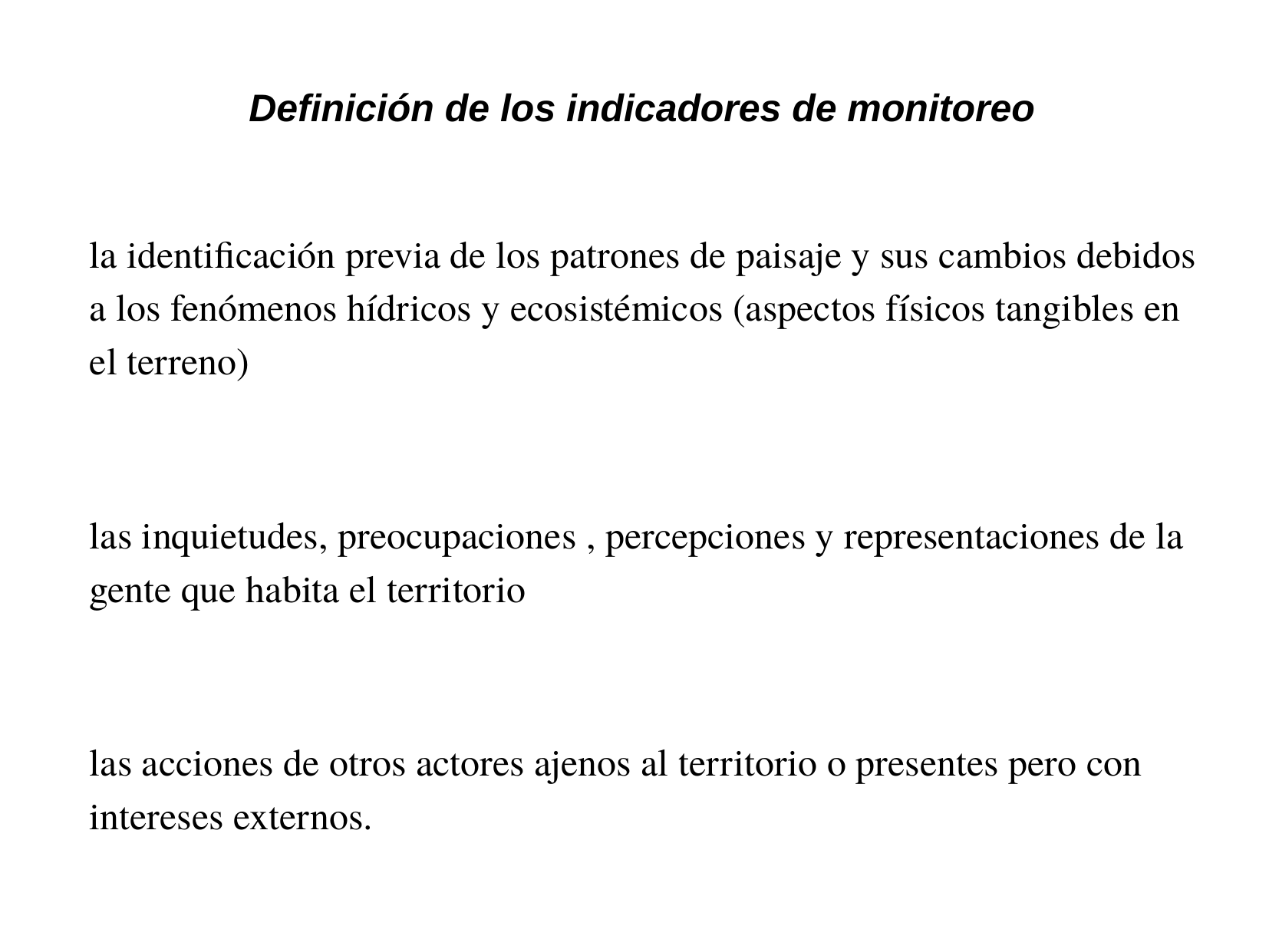

Definición de los indicadores de monitoreo
la identificación previa de los patrones de paisaje y sus cambios debidos a los fenómenos hídricos y ecosistémicos (aspectos físicos tangibles en el terreno)‏

las inquietudes, preocupaciones , percepciones y representaciones de la gente que habita el territorio

las acciones de otros actores ajenos al territorio o presentes pero con intereses externos.